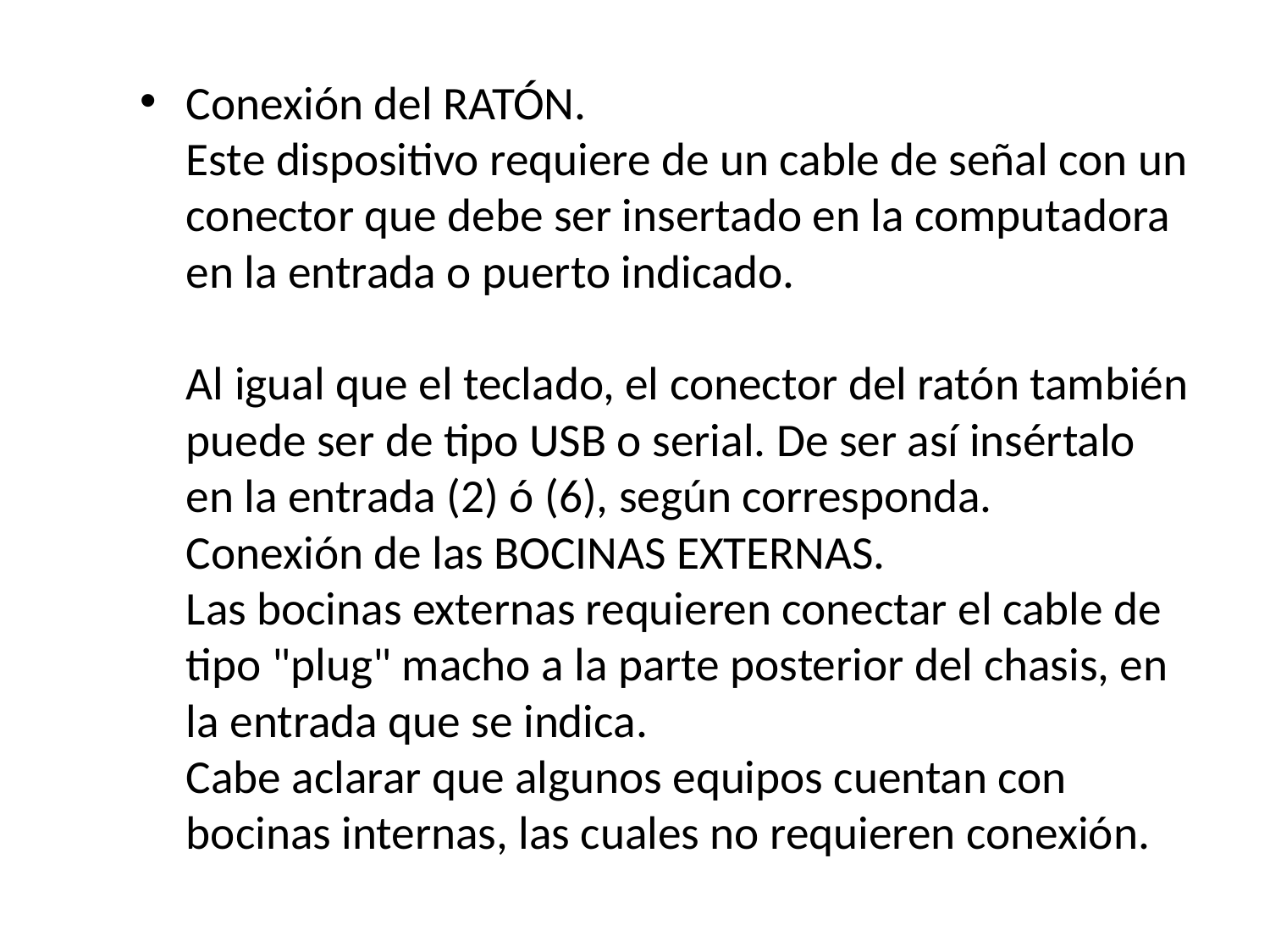

Conexión del RATÓN.
Este dispositivo requiere de un cable de señal con un conector que debe ser insertado en la computadora en la entrada o puerto indicado.
Al igual que el teclado, el conector del ratón también puede ser de tipo USB o serial. De ser así insértalo en la entrada (2) ó (6), según corresponda.
Conexión de las BOCINAS EXTERNAS.
Las bocinas externas requieren conectar el cable de tipo "plug" macho a la parte posterior del chasis, en la entrada que se indica.
Cabe aclarar que algunos equipos cuentan con bocinas internas, las cuales no requieren conexión.